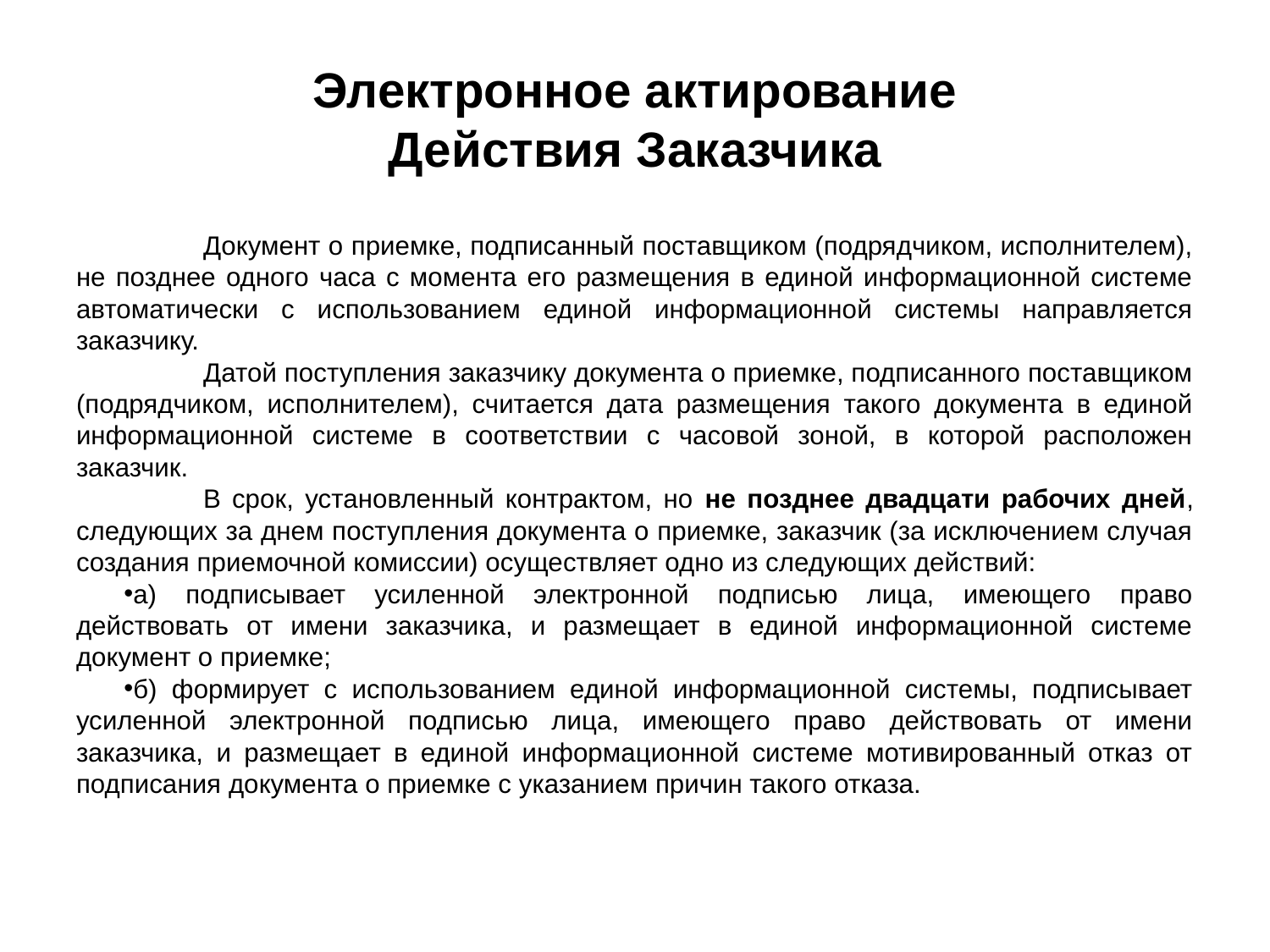

# Электронное актирование Действия Заказчика
	Документ о приемке, подписанный поставщиком (подрядчиком, исполнителем), не позднее одного часа с момента его размещения в единой информационной системе автоматически с использованием единой информационной системы направляется заказчику.
 	Датой поступления заказчику документа о приемке, подписанного поставщиком (подрядчиком, исполнителем), считается дата размещения такого документа в единой информационной системе в соответствии с часовой зоной, в которой расположен заказчик.
	В срок, установленный контрактом, но не позднее двадцати рабочих дней, следующих за днем поступления документа о приемке, заказчик (за исключением случая создания приемочной комиссии) осуществляет одно из следующих действий:
а) подписывает усиленной электронной подписью лица, имеющего право действовать от имени заказчика, и размещает в единой информационной системе документ о приемке;
б) формирует с использованием единой информационной системы, подписывает усиленной электронной подписью лица, имеющего право действовать от имени заказчика, и размещает в единой информационной системе мотивированный отказ от подписания документа о приемке с указанием причин такого отказа.